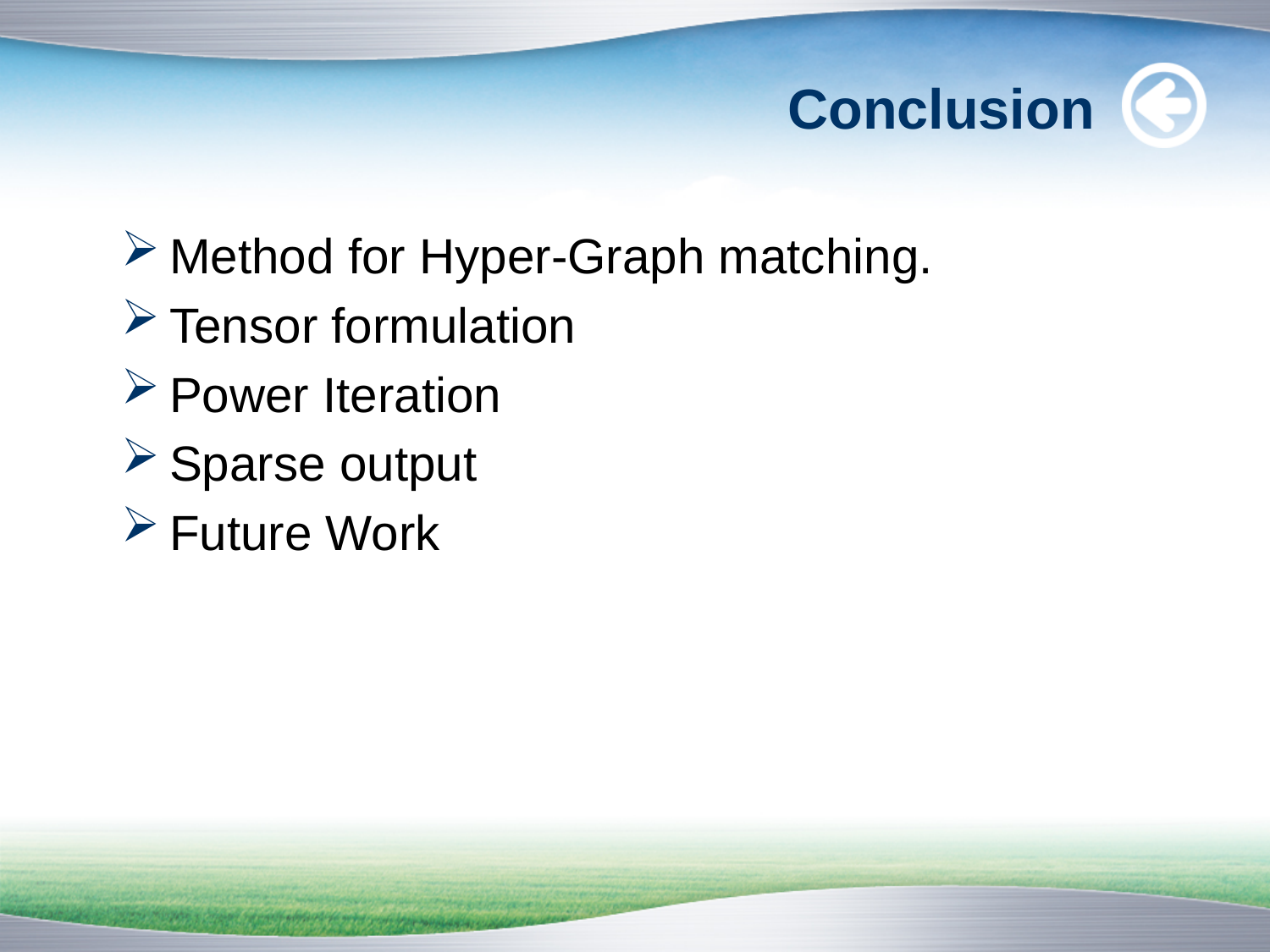

Conclusion
Method for Hyper-Graph matching.
Tensor formulation
Power Iteration
Sparse output
Future Work